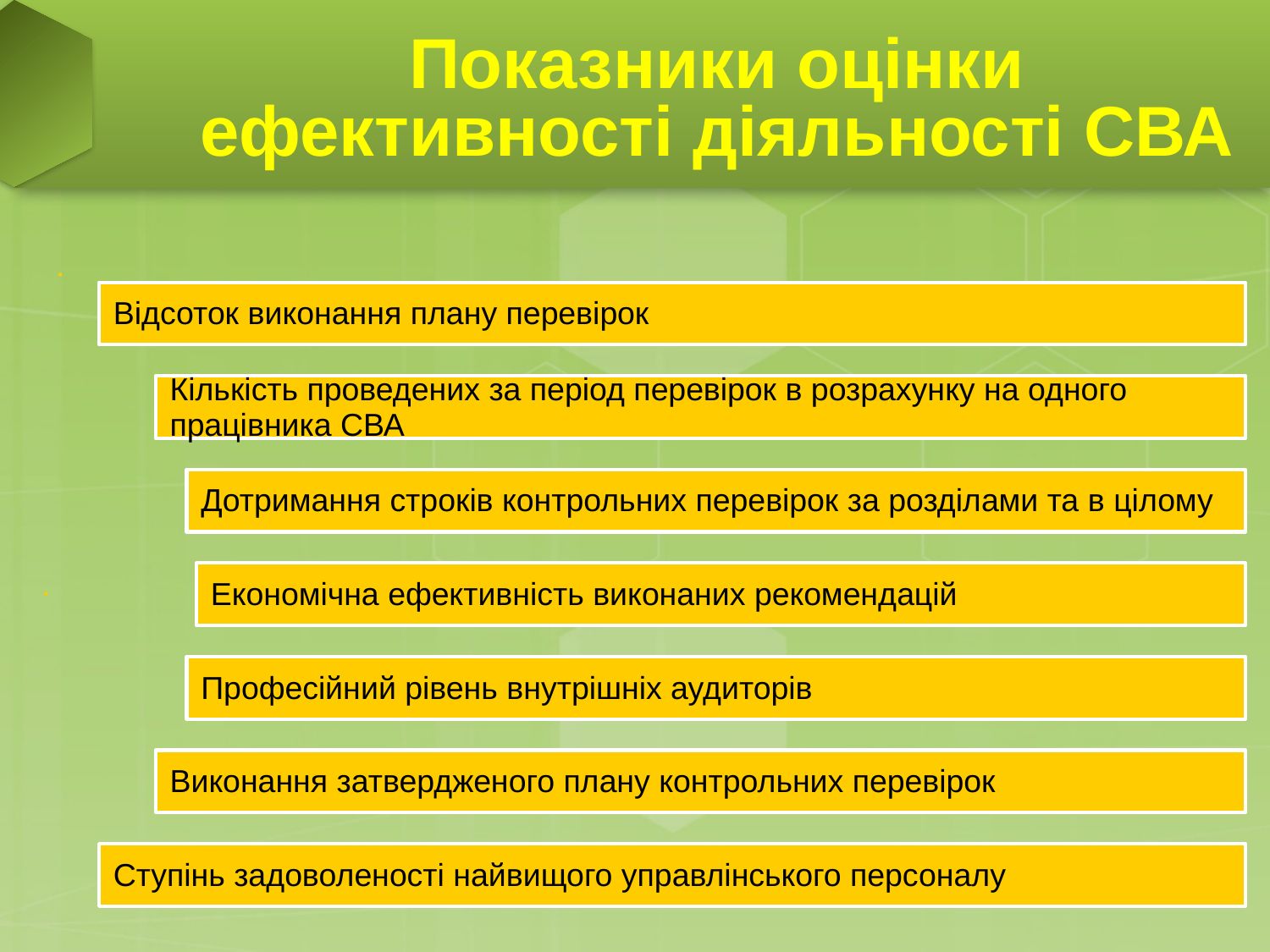

# Показники оцінки ефективності діяльності СВА
Відсоток виконання плану перевірок
Кількість проведених за період перевірок в розрахунку на одного працівника СВА
Дотримання строків контрольних перевірок за розділами та в цілому
Економічна ефективність виконаних рекомендацій
Професійний рівень внутрішніх аудиторів
Виконання затвердженого плану контрольних перевірок
Ступінь задоволеності найвищого управлінського персоналу